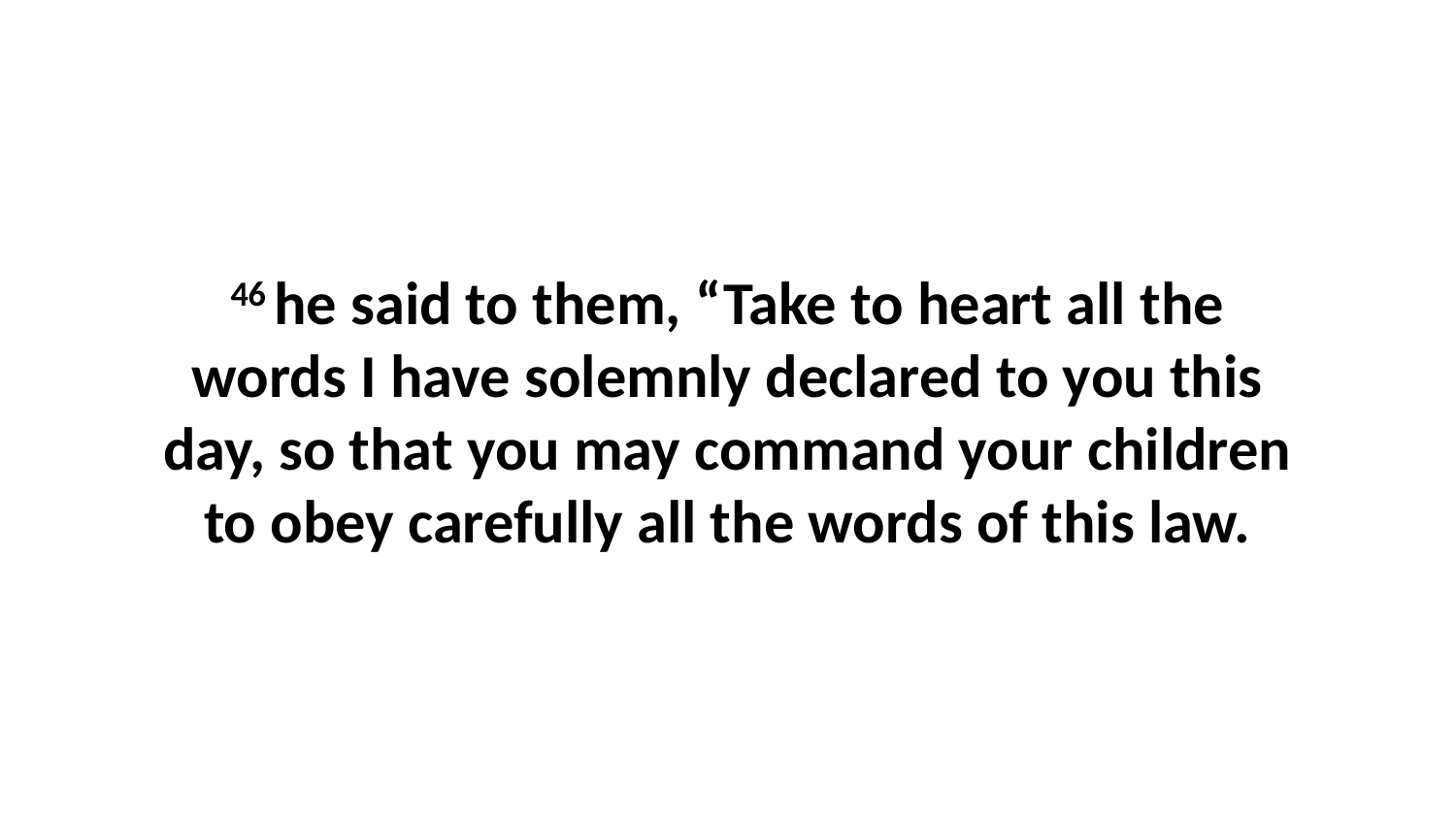

46 he said to them, “Take to heart all the words I have solemnly declared to you this day, so that you may command your children to obey carefully all the words of this law.